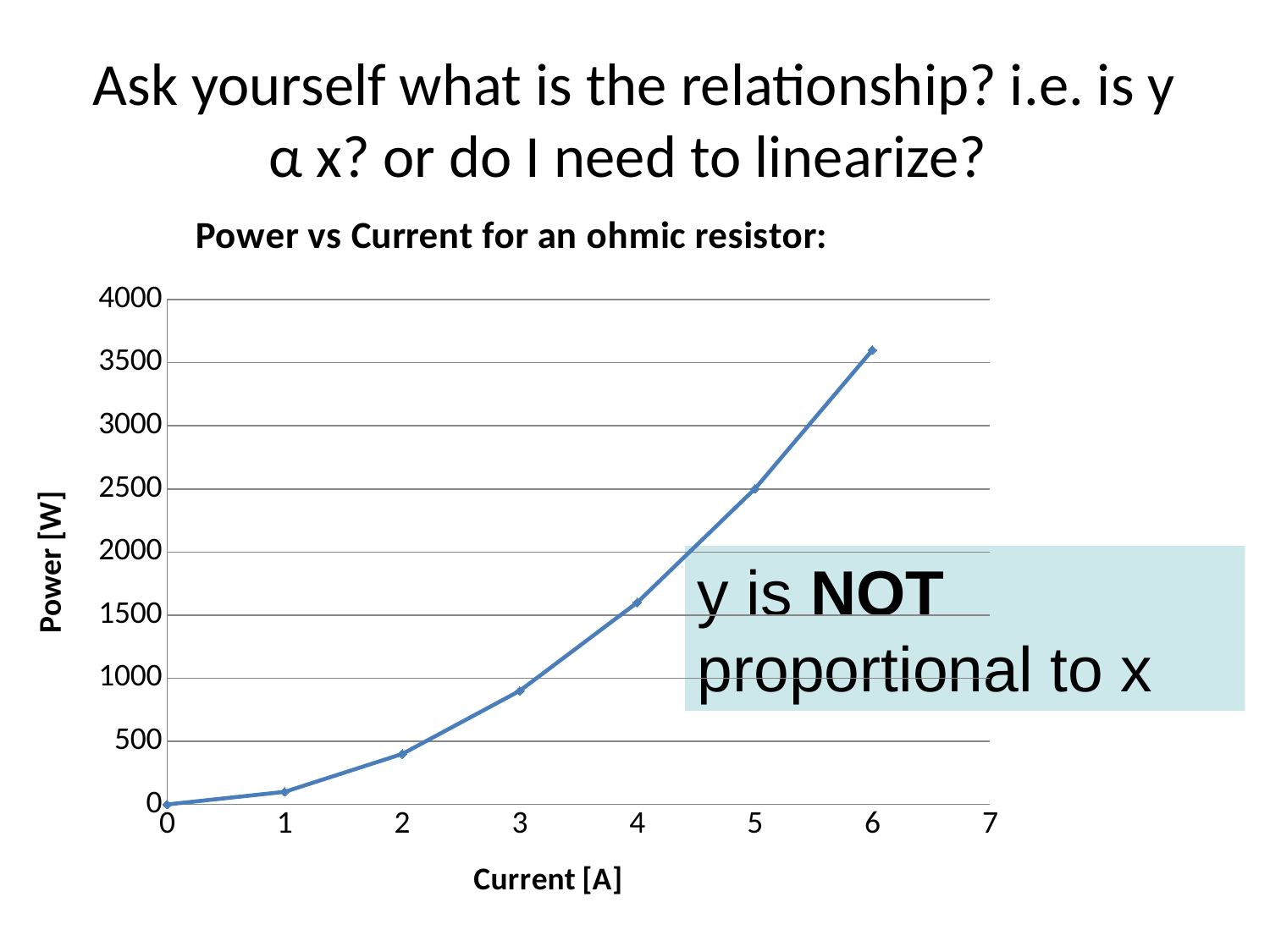

# Ask yourself what is the relationship? i.e. is y α x? or do I need to linearize?

### Chart: Power vs Current for an ohmic resistor:

| Category | Y-Values |
|---|---|
y is NOT proportional to x